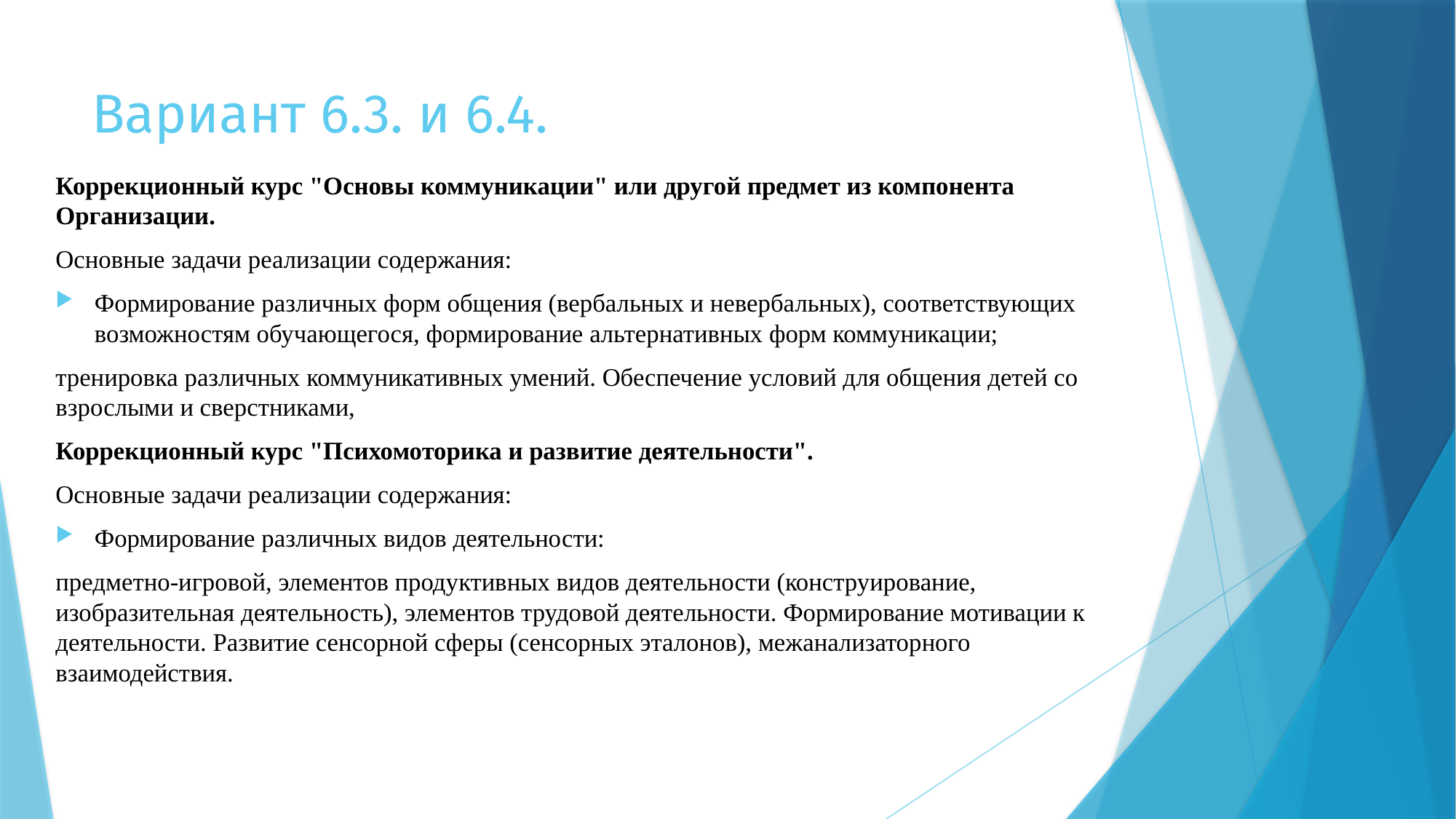

# Вариант 6.3. и 6.4.
Коррекционный курс "Основы коммуникации" или другой предмет из компонента Организации.
Основные задачи реализации содержания:
Формирование различных форм общения (вербальных и невербальных), соответствующих возможностям обучающегося, формирование альтернативных форм коммуникации;
тренировка различных коммуникативных умений. Обеспечение условий для общения детей со взрослыми и сверстниками,
Коррекционный курс "Психомоторика и развитие деятельности".
Основные задачи реализации содержания:
Формирование различных видов деятельности:
предметно-игровой, элементов продуктивных видов деятельности (конструирование, изобразительная деятельность), элементов трудовой деятельности. Формирование мотивации к деятельности. Развитие сенсорной сферы (сенсорных эталонов), межанализаторного взаимодействия.